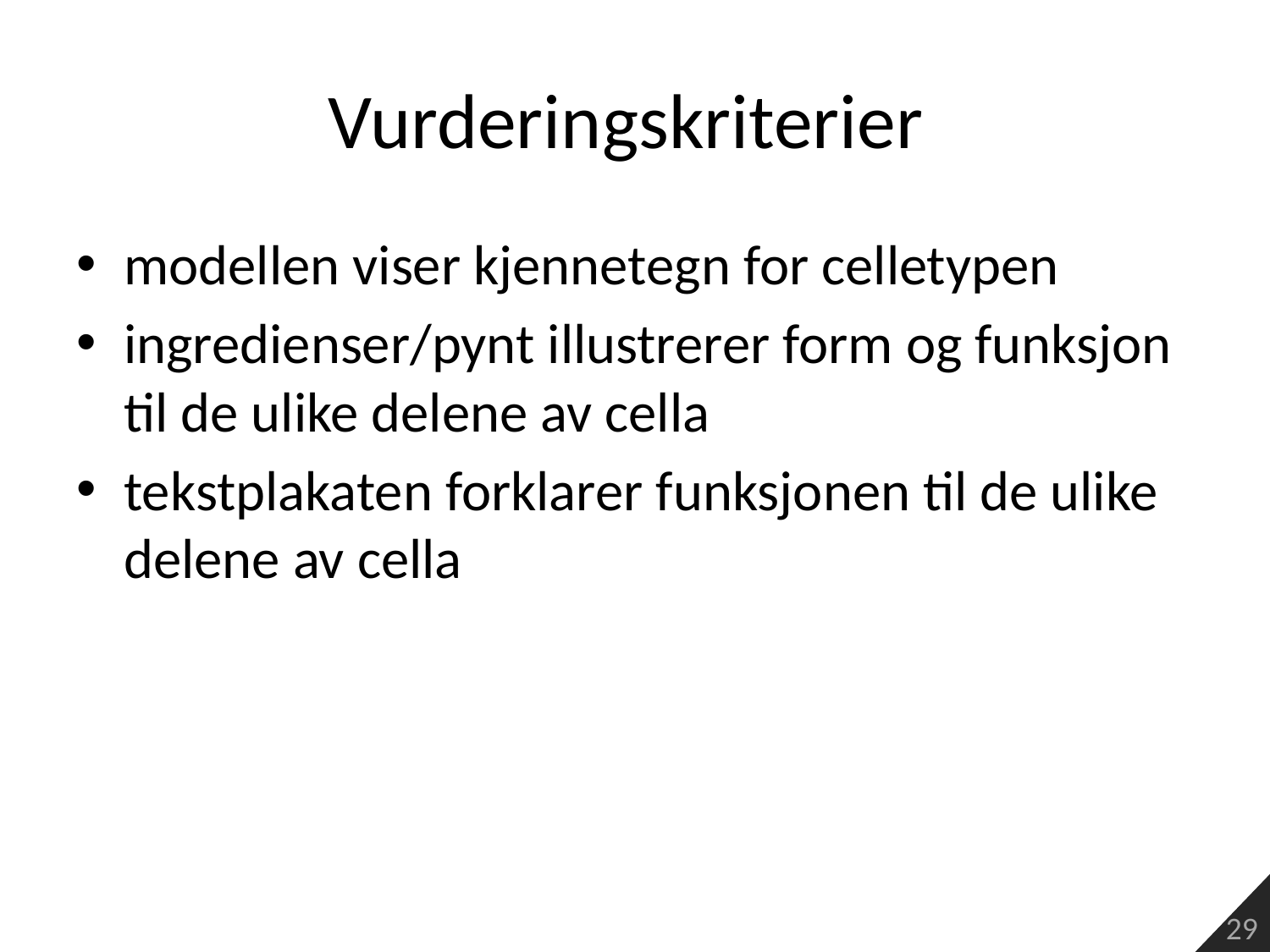

# Vurderingskriterier
modellen viser kjennetegn for celletypen
ingredienser/pynt illustrerer form og funksjon til de ulike delene av cella
tekstplakaten forklarer funksjonen til de ulike delene av cella